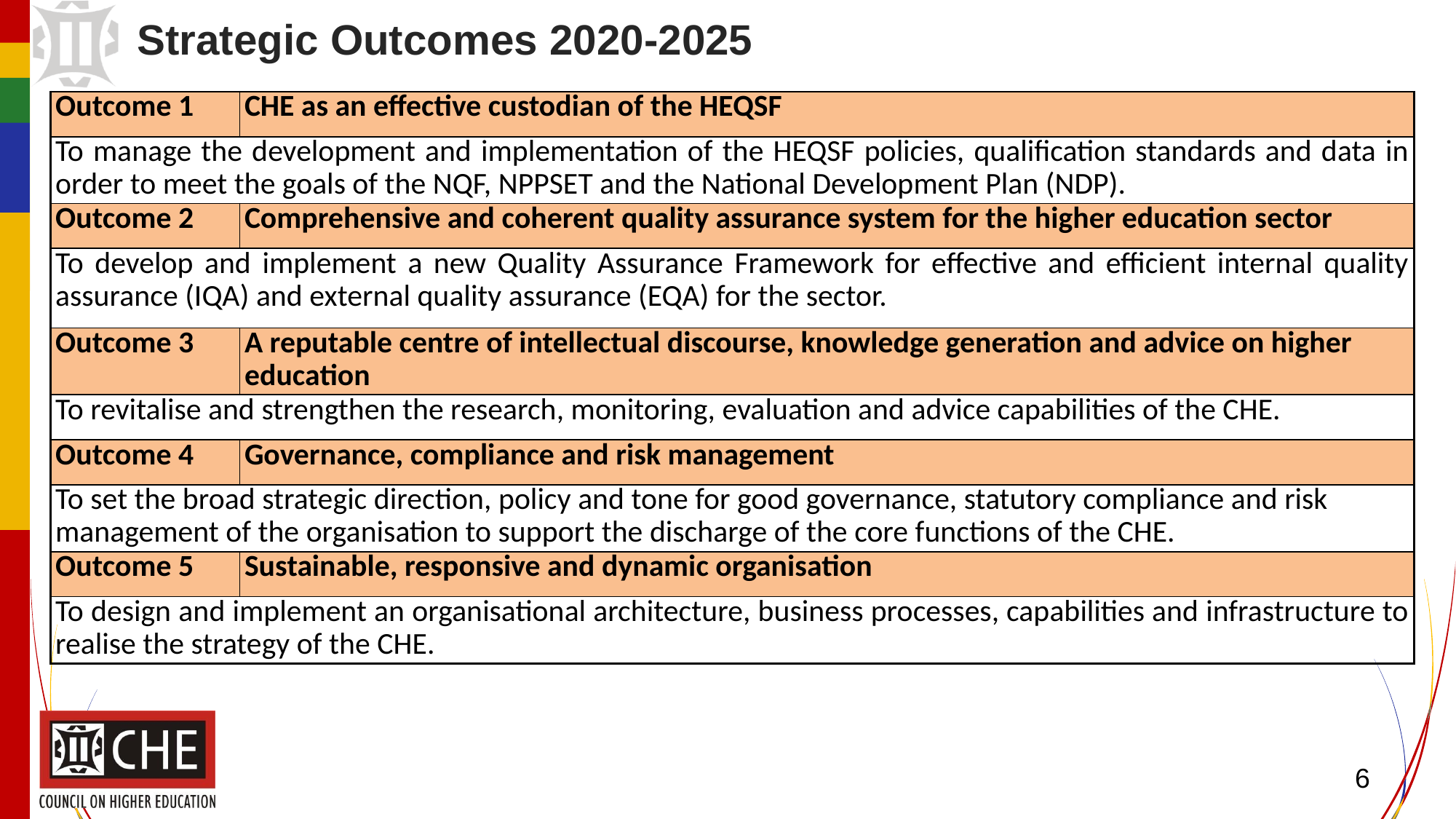

Strategic Outcomes 2020-2025
| Outcome 1 | CHE as an effective custodian of the HEQSF |
| --- | --- |
| To manage the development and implementation of the HEQSF policies, qualification standards and data in order to meet the goals of the NQF, NPPSET and the National Development Plan (NDP). | To manage the development and implementation of the HEQSF policies, qualification standards and data in order to meet the goals of the NQF, NPPSET and the National Development Plan (NDP). |
| Outcome 2 | Comprehensive and coherent quality assurance system for the higher education sector |
| To develop and implement a new Quality Assurance Framework for effective and efficient internal quality assurance (IQA) and external quality assurance (EQA) for the sector. | To develop and implement a new Quality Assurance Framework for effective and efficient internal quality assurance (IQA) and external quality assurance (EQA) for the sector. |
| Outcome 3 | A reputable centre of intellectual discourse, knowledge generation and advice on higher education |
| To revitalise and strengthen the research, monitoring, evaluation and advice capabilities of the CHE. | To revitalise and strengthen the research, monitoring, evaluation and advice capabilities of the CHE. |
| Outcome 4 | Governance, compliance and risk management |
| To set the broad strategic direction, policy and tone for good governance, statutory compliance and risk management of the organisation to support the discharge of the core functions of the CHE. | To set the broad strategic direction, policy and tone for good governance, statutory compliance and risk management of the organisation to support the discharge of the core functions of the CHE. |
| Outcome 5 | Sustainable, responsive and dynamic organisation |
| To design and implement an organisational architecture, business processes, capabilities and infrastructure to realise the strategy of the CHE. | To design and implement an organisational architecture, business processes, capabilities and infrastructure to realise the strategy of the CHE. |
6